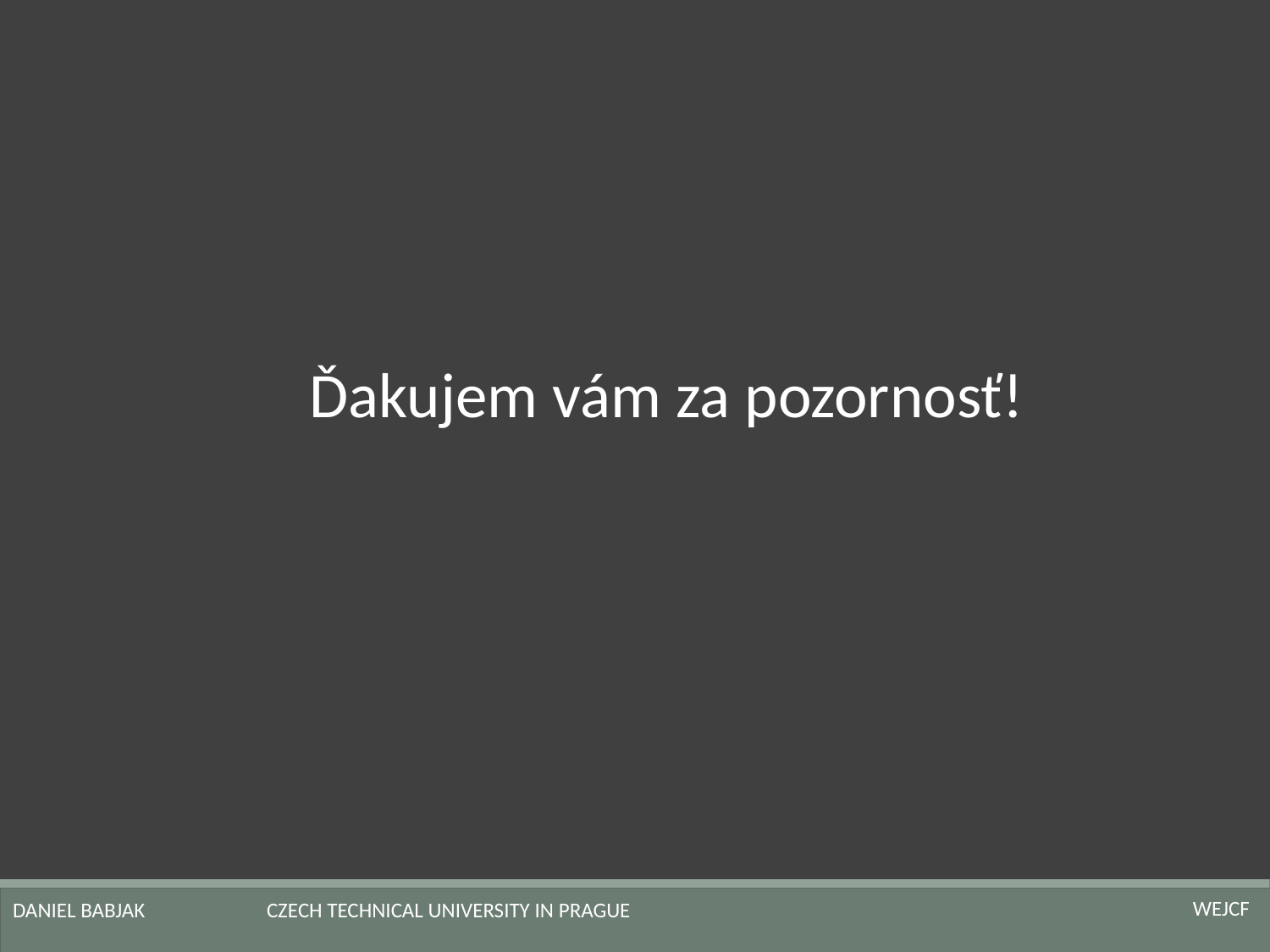

Ďakujem vám za pozornosť!
WEJCF
Daniel Babjak 	Czech Technical University in Prague